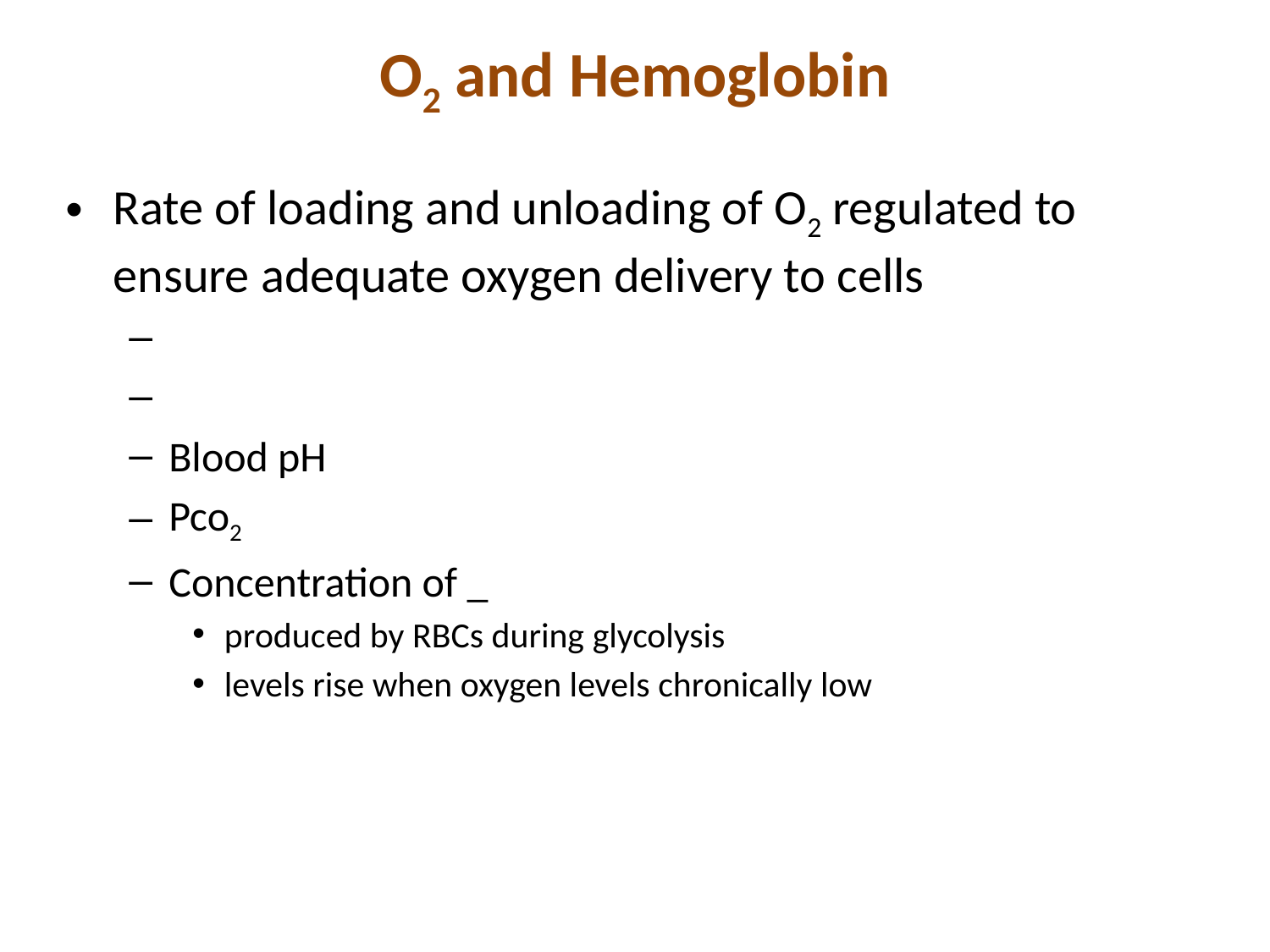

# O2 and Hemoglobin
Rate of loading and unloading of O2 regulated to ensure adequate oxygen delivery to cells

Blood pH
Pco2
Concentration of _
produced by RBCs during glycolysis
levels rise when oxygen levels chronically low